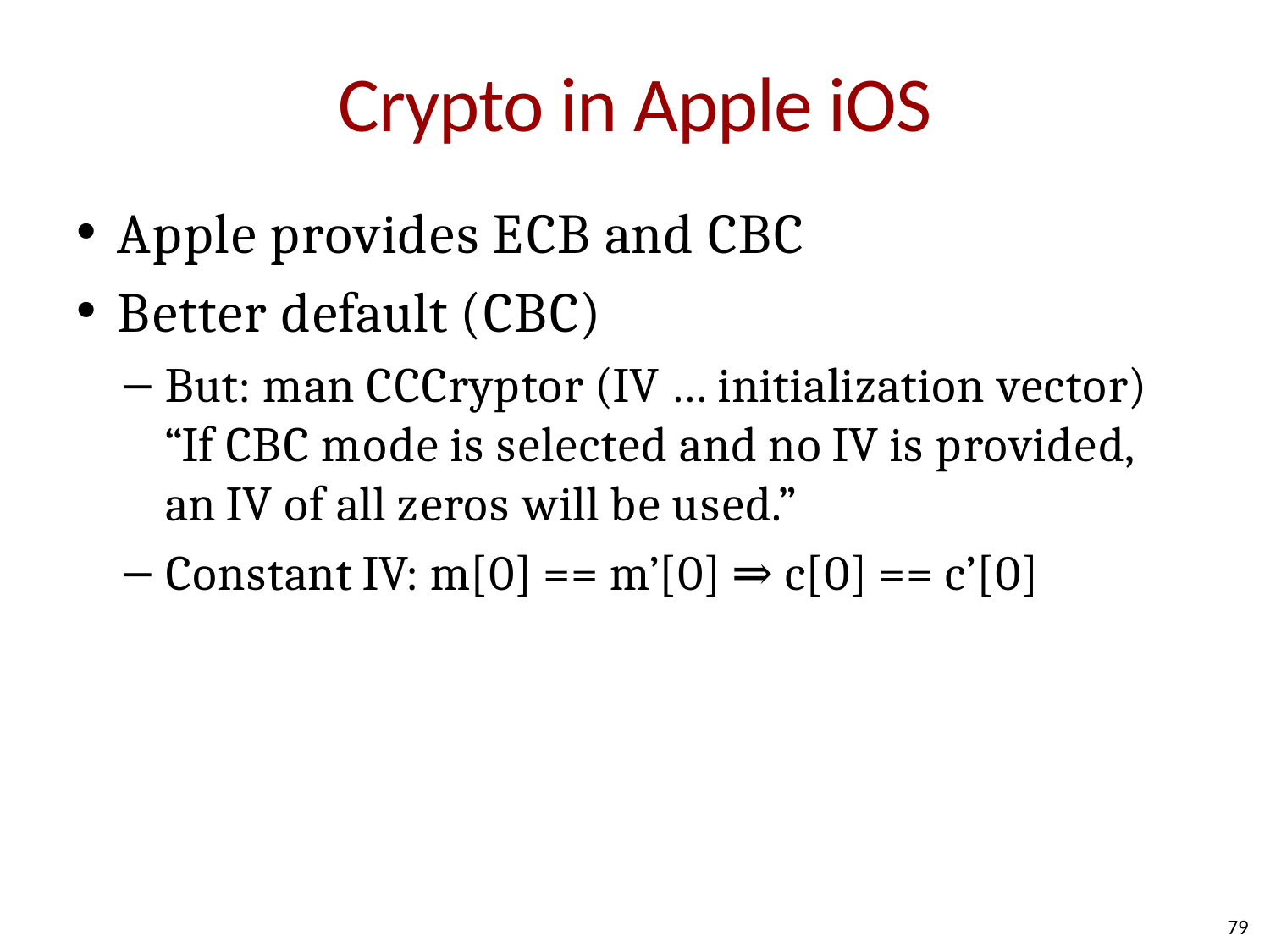

# Crypto in Apple iOS
Apple provides ECB and CBC
Better default (CBC)
But: man CCCryptor (IV … initialization vector)
“If CBC mode is selected and no IV is provided, an IV of all zeros will be used.”
Constant IV: m[0] == m’[0] ⇒ c[0] == c’[0]

79